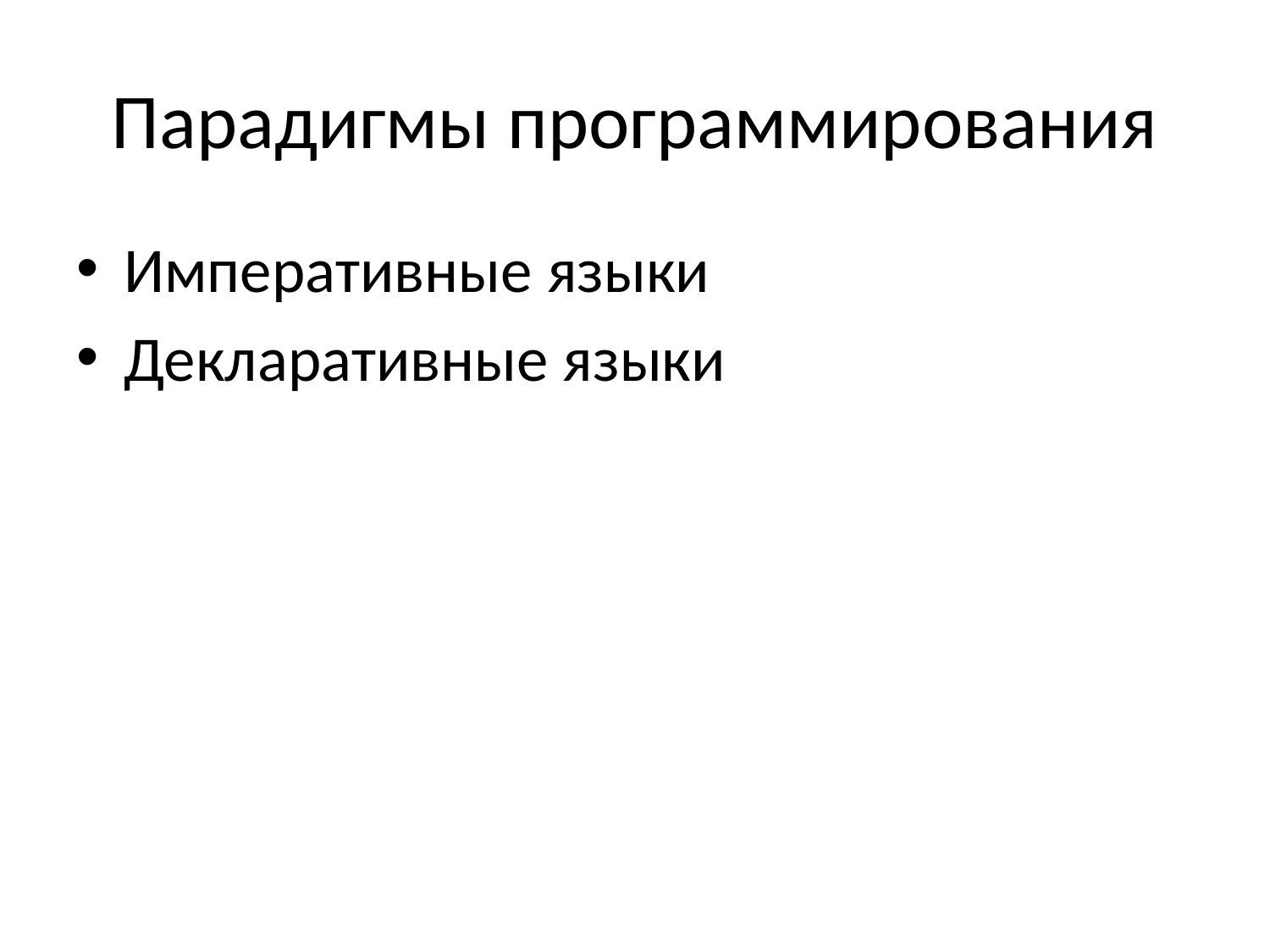

# Парадигмы программирования
Императивные языки
Декларативные языки